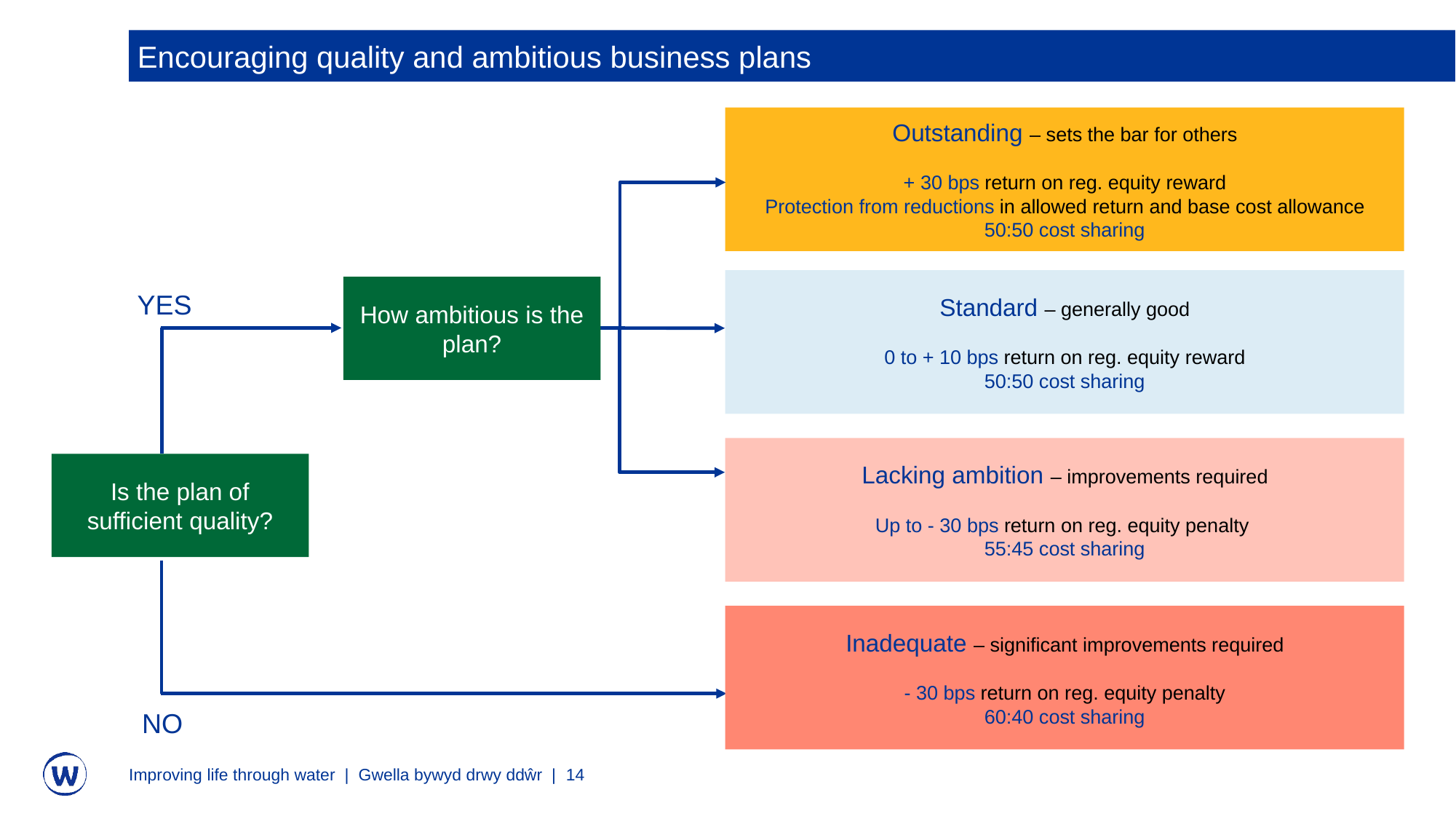

Encouraging quality and ambitious business plans
Outstanding – sets the bar for others

+ 30 bps return on reg. equity reward
Protection from reductions in allowed return and base cost allowance
50:50 cost sharing
Standard – generally good

0 to + 10 bps return on reg. equity reward
50:50 cost sharing
How ambitious is the plan?
YES
Lacking ambition – improvements required

Up to - 30 bps return on reg. equity penalty
55:45 cost sharing
Is the plan of sufficient quality?

Inadequate – significant improvements required

- 30 bps return on reg. equity penalty
60:40 cost sharing
NO